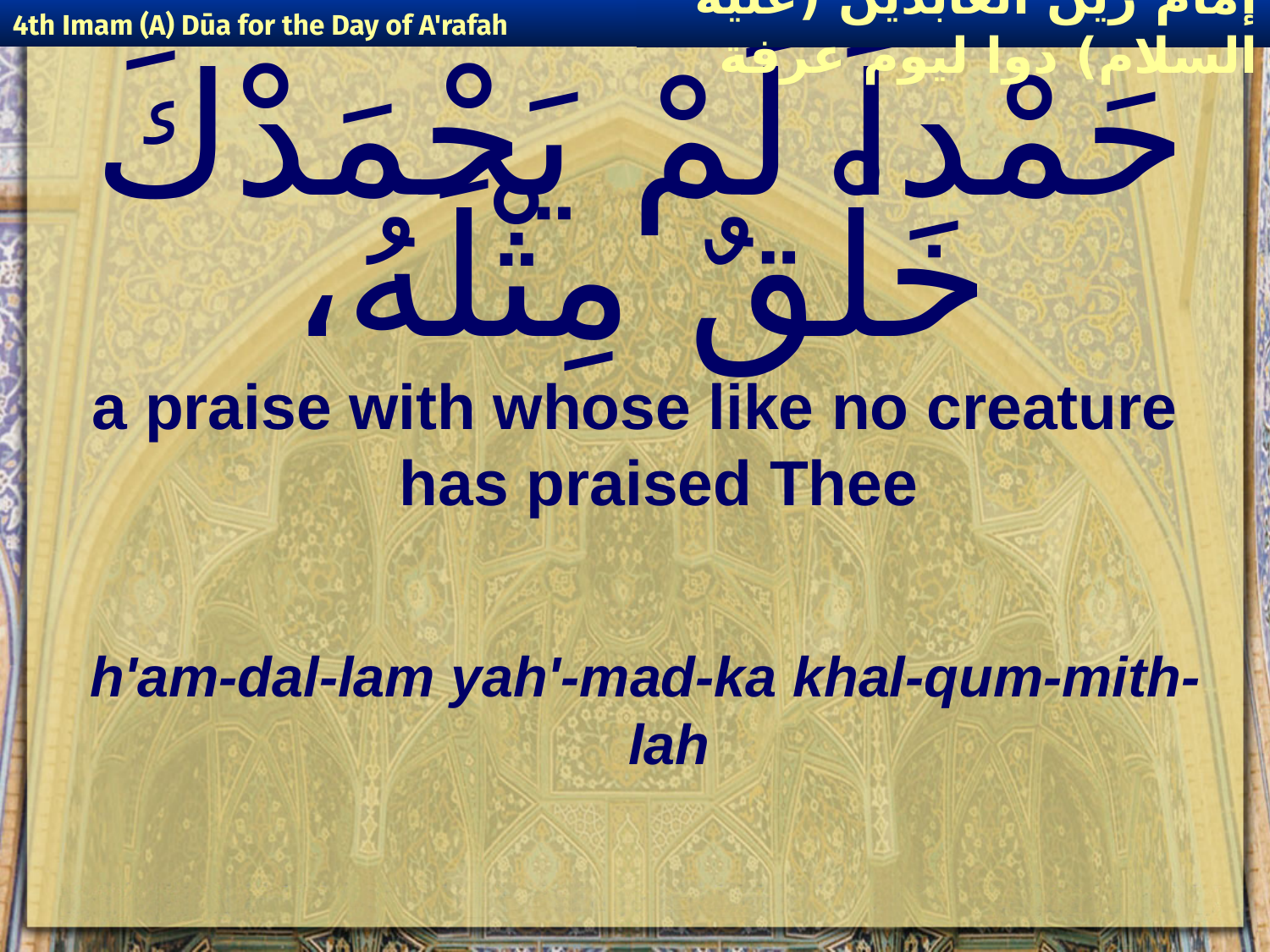

4th Imam (A) Dūa for the Day of A'rafah
إمام زين العابدين (عليه السلام) دوا ليوم عرفة
# حَمْداً لَمْ يَحْمَدْكَ خَلْقٌ مِثْلَهُ،
a praise with whose like no creature has praised Thee
h'am-dal-lam yah'-mad-ka khal-qum-mith-lah